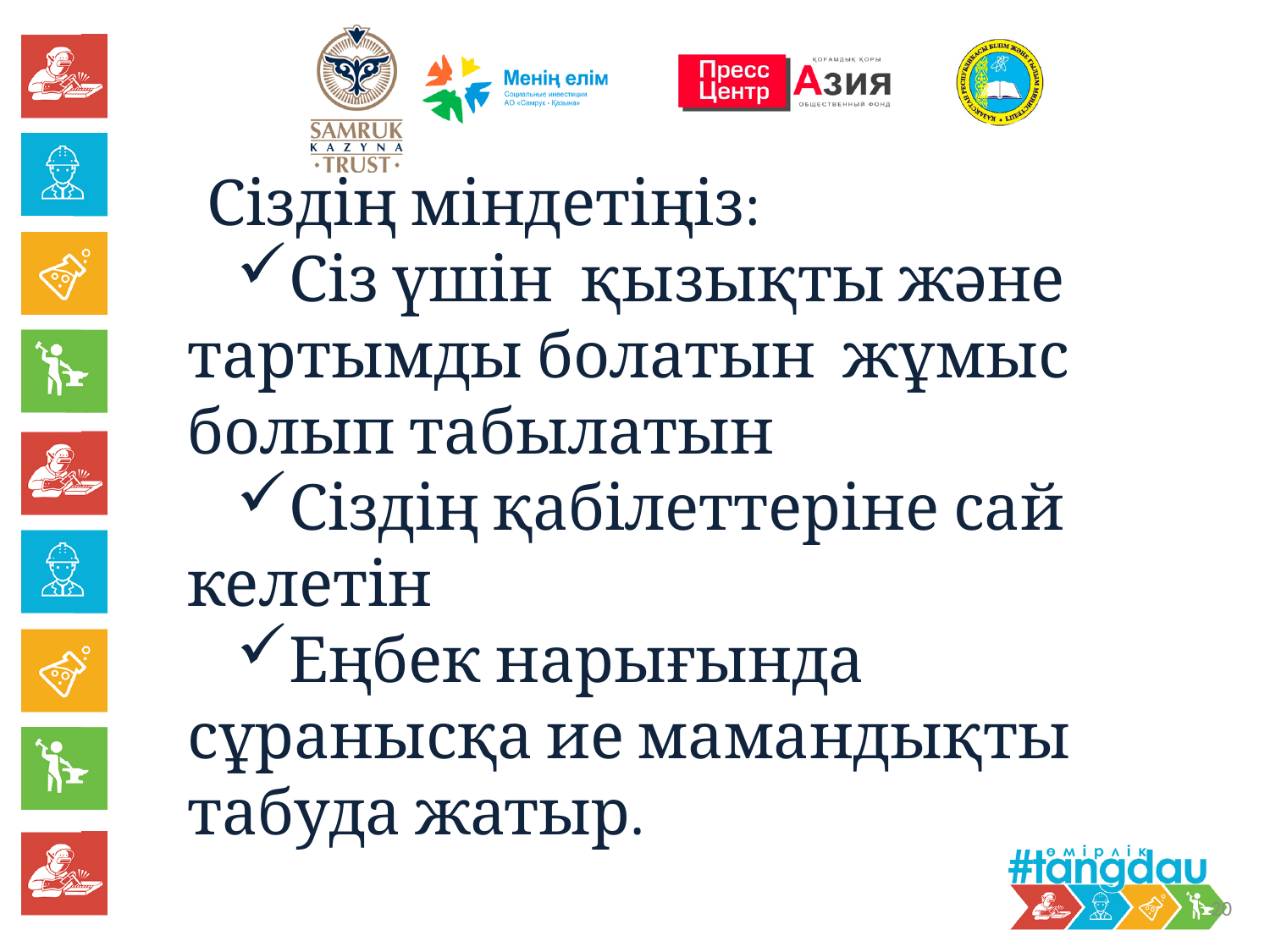

Сіздің міндетіңіз:
Сіз үшін  қызықты және  тартымды болатын  жұмыс болып табылатын
Сіздің қабілеттеріне сай келетін
Еңбек нарығында сұранысқа ие мамандықты табуда жатыр.

20